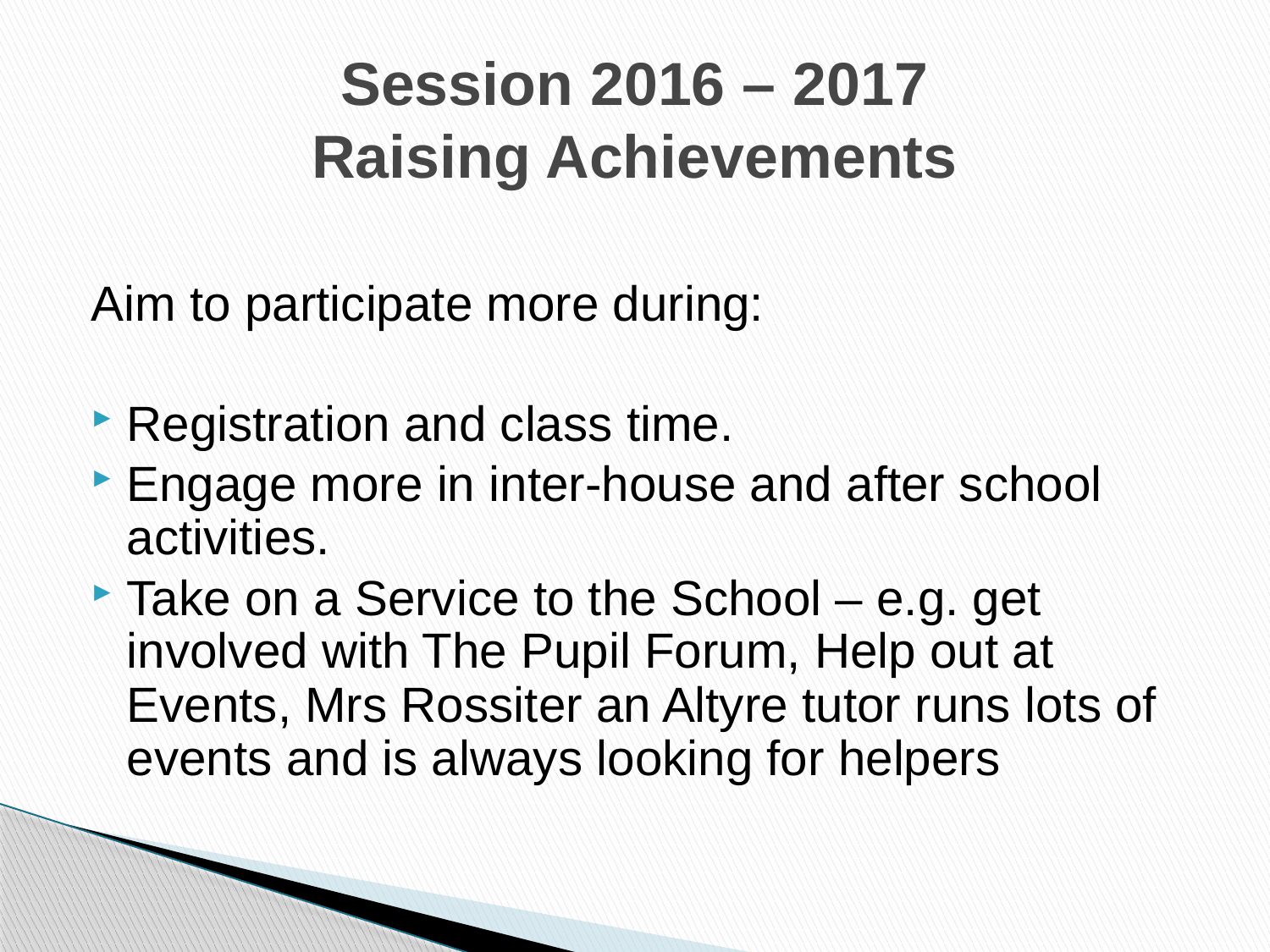

# Session 2016 – 2017 Raising Achievements

Aim to participate more during:

Registration and class time.
Engage more in inter-house and after school activities.
Take on a Service to the School – e.g. get involved with The Pupil Forum, Help out at Events, Mrs Rossiter an Altyre tutor runs lots of events and is always looking for helpers